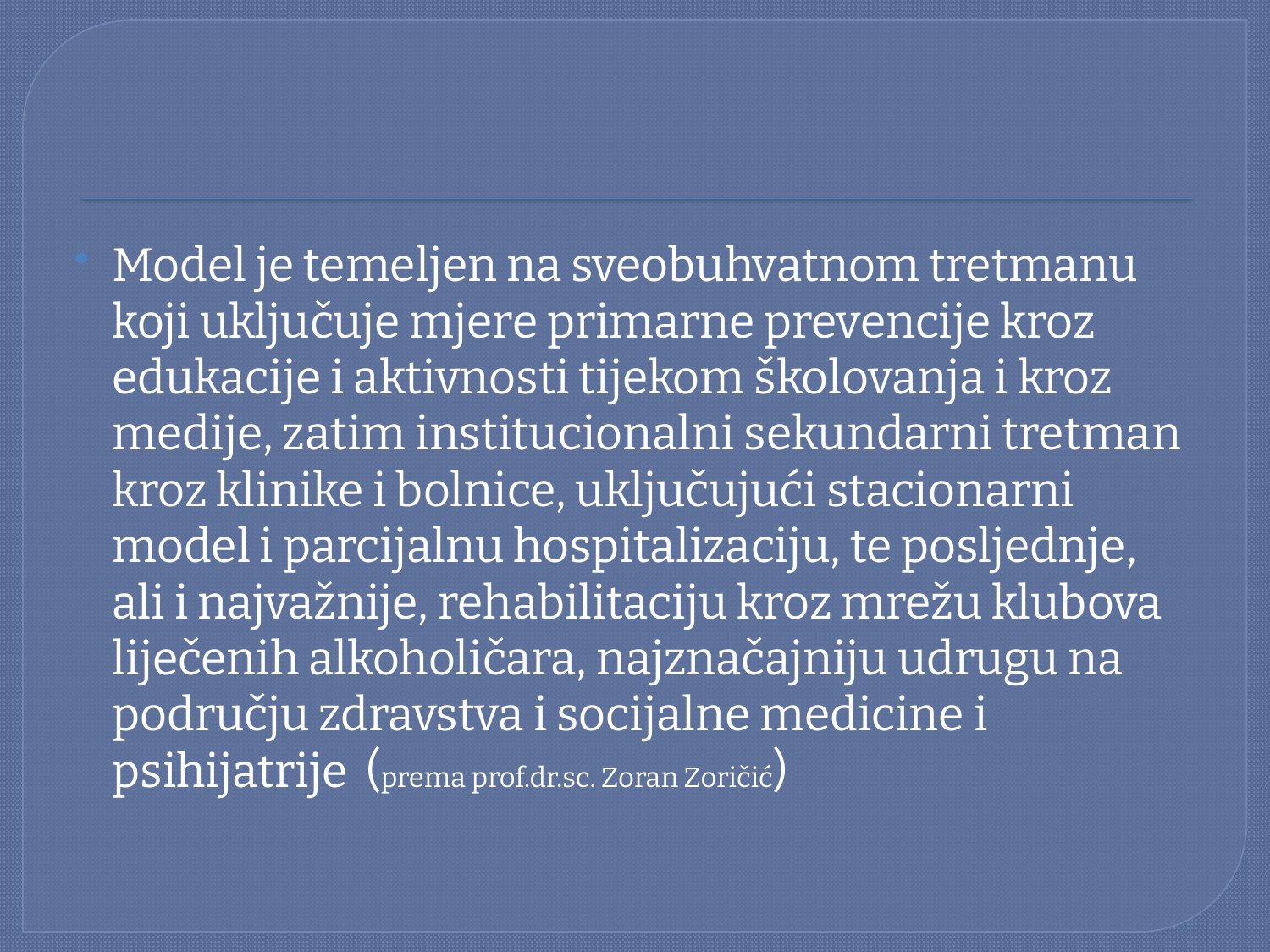

#
Model je temeljen na sveobuhvatnom tretmanu koji uključuje mjere primarne prevencije kroz edukacije i aktivnosti tijekom školovanja i kroz medije, zatim institucionalni sekundarni tretman kroz klinike i bolnice, uključujući stacionarni model i parcijalnu hospitalizaciju, te posljednje, ali i najvažnije, rehabilitaciju kroz mrežu klubova liječenih alkoholičara, najznačajniju udrugu na području zdravstva i socijalne medicine i psihijatrije  (prema prof.dr.sc. Zoran Zoričić)